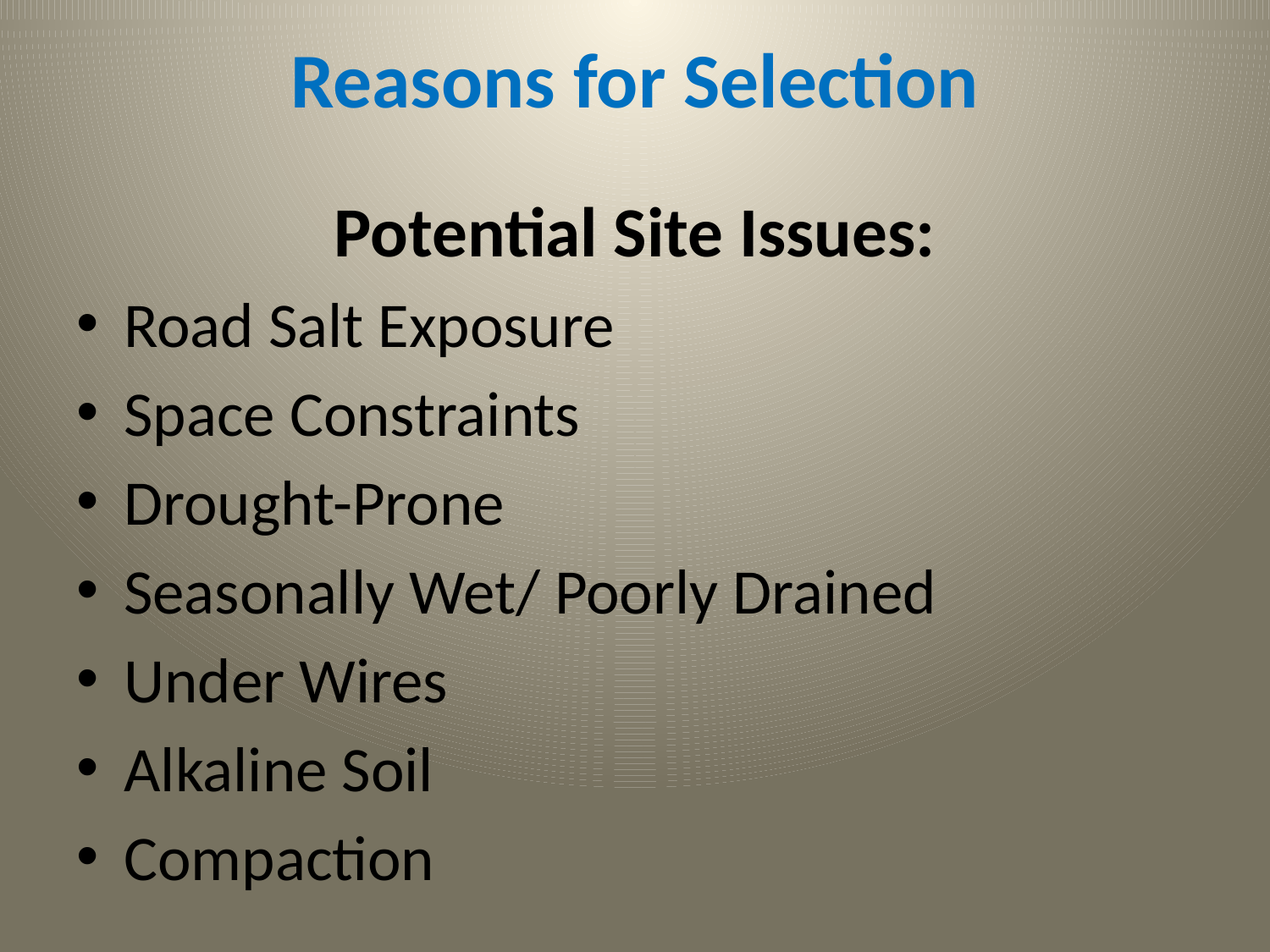

# Reasons for Selection
Potential Site Issues:
Road Salt Exposure
Space Constraints
Drought-Prone
Seasonally Wet/ Poorly Drained
Under Wires
Alkaline Soil
Compaction